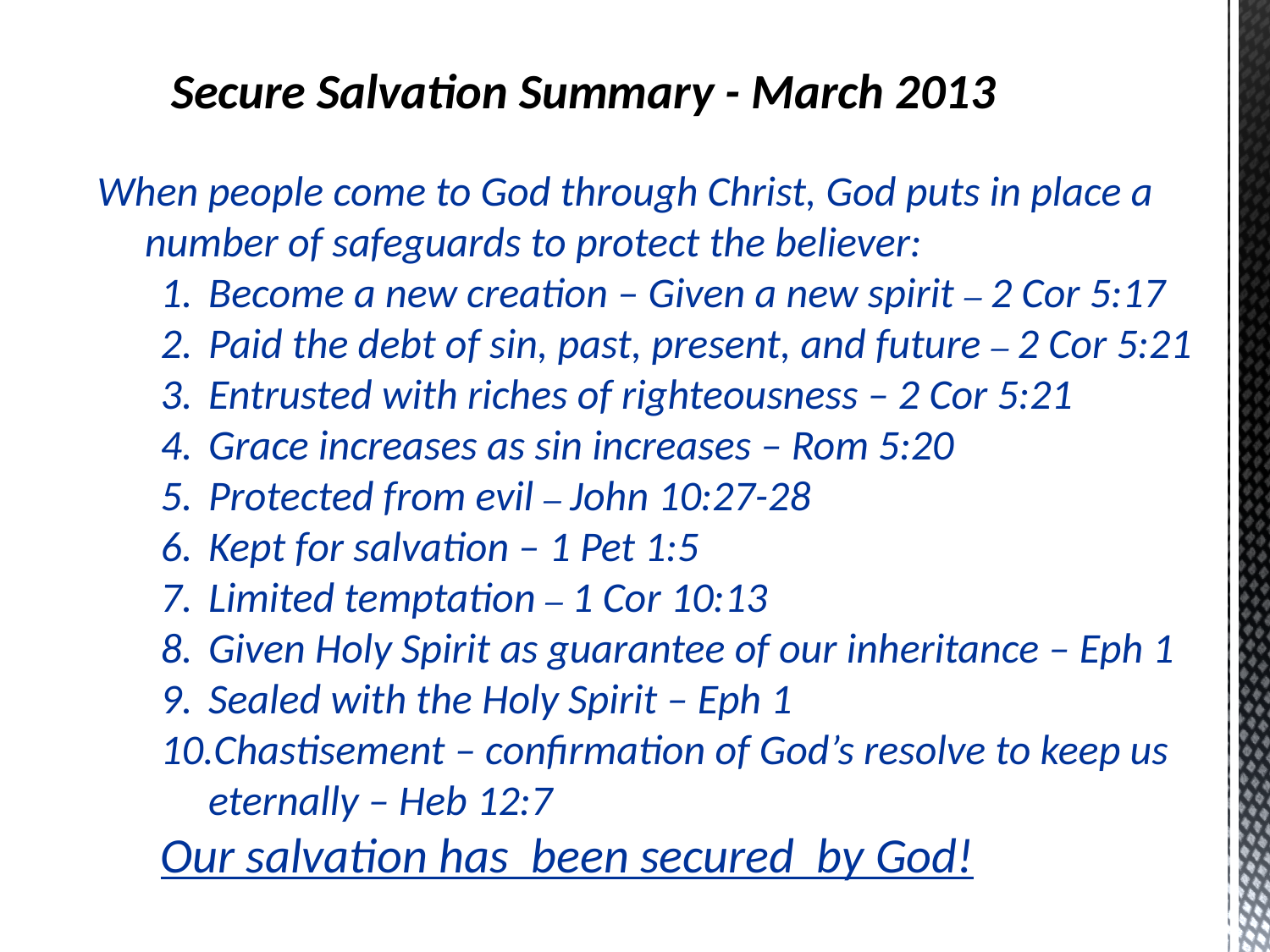

Secure Salvation Summary - March 2013
When people come to God through Christ, God puts in place a number of safeguards to protect the believer:
Become a new creation – Given a new spirit – 2 Cor 5:17
Paid the debt of sin, past, present, and future – 2 Cor 5:21
Entrusted with riches of righteousness – 2 Cor 5:21
Grace increases as sin increases – Rom 5:20
Protected from evil – John 10:27-28
Kept for salvation – 1 Pet 1:5
Limited temptation – 1 Cor 10:13
Given Holy Spirit as guarantee of our inheritance – Eph 1
Sealed with the Holy Spirit – Eph 1
Chastisement – confirmation of God’s resolve to keep us eternally – Heb 12:7
Our salvation has  been secured  by God!